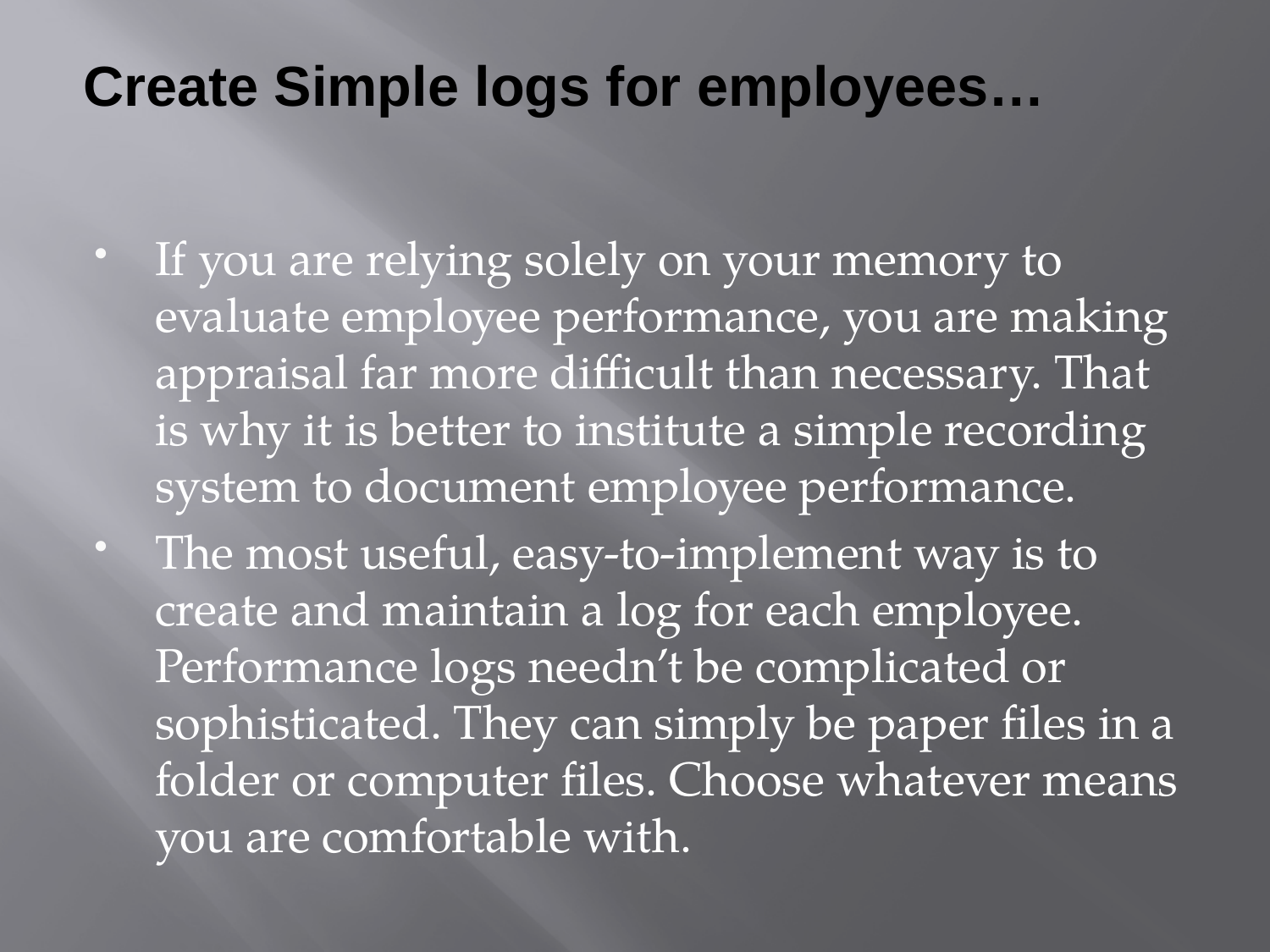

# Create Simple logs for employees…
If you are relying solely on your memory to evaluate employee performance, you are making appraisal far more difficult than necessary. That is why it is better to institute a simple recording system to document employee performance.
The most useful, easy-to-implement way is to create and maintain a log for each employee. Performance logs needn’t be complicated or sophisticated. They can simply be paper files in a folder or computer files. Choose whatever means you are comfortable with.